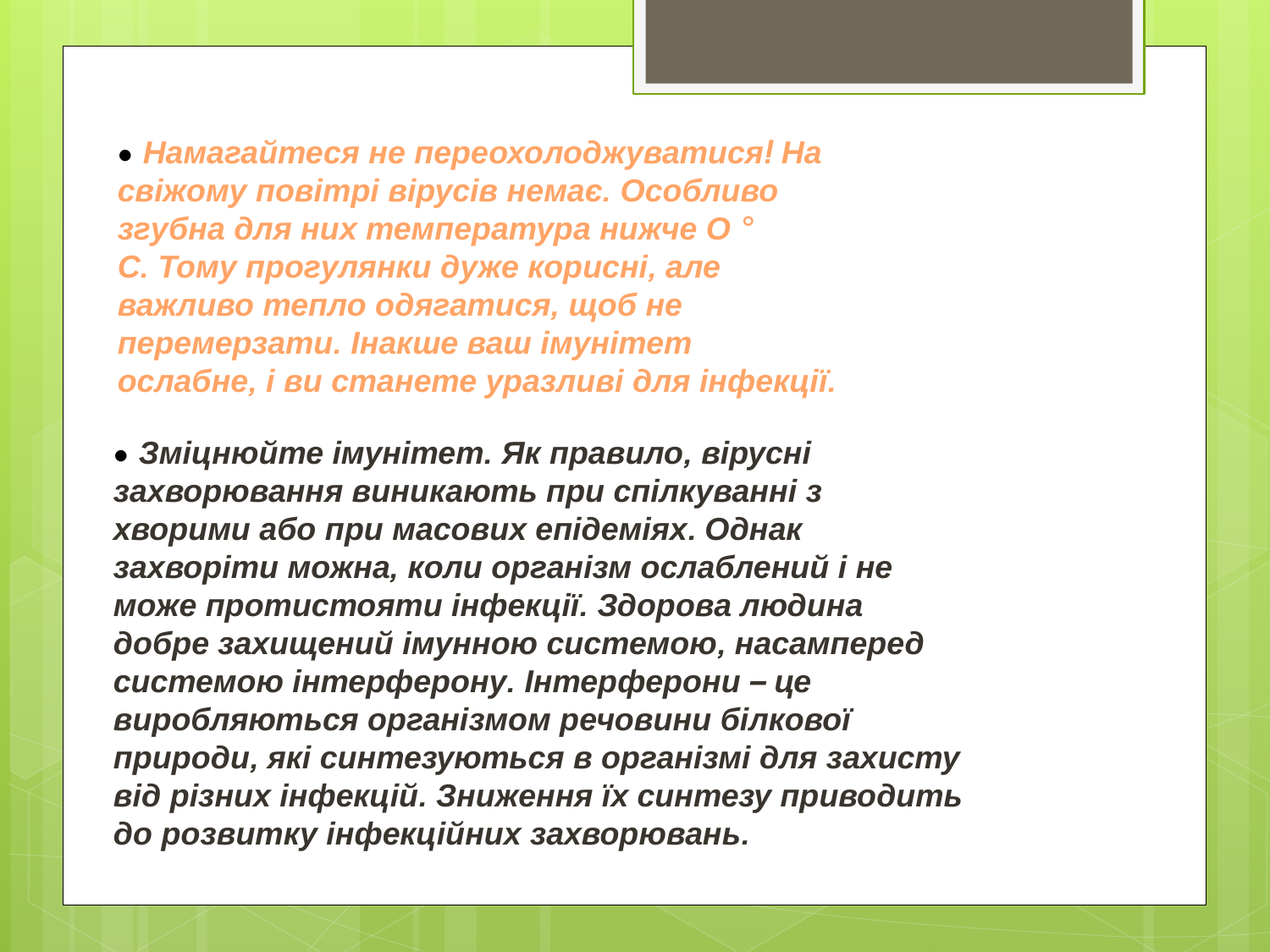

• Намагайтеся не переохолоджуватися! На свіжому повітрі вірусів немає. Особливо згубна для них температура нижче О ° С. Тому прогулянки дуже корисні, але важливо тепло одягатися, щоб не перемерзати. Інакше ваш імунітет ослабне, і ви станете уразливі для інфекції.
• Зміцнюйте імунітет. Як правило, вірусні захворювання виникають при спілкуванні з хворими або при масових епідеміях. Однак захворіти можна, коли організм ослаблений і не може протистояти інфекції. Здорова людина добре захищений імунною системою, насамперед системою інтерферону. Інтерферони – це виробляються організмом речовини білкової природи, які синтезуються в організмі для захисту від різних інфекцій. Зниження їх синтезу приводить до розвитку інфекційних захворювань.